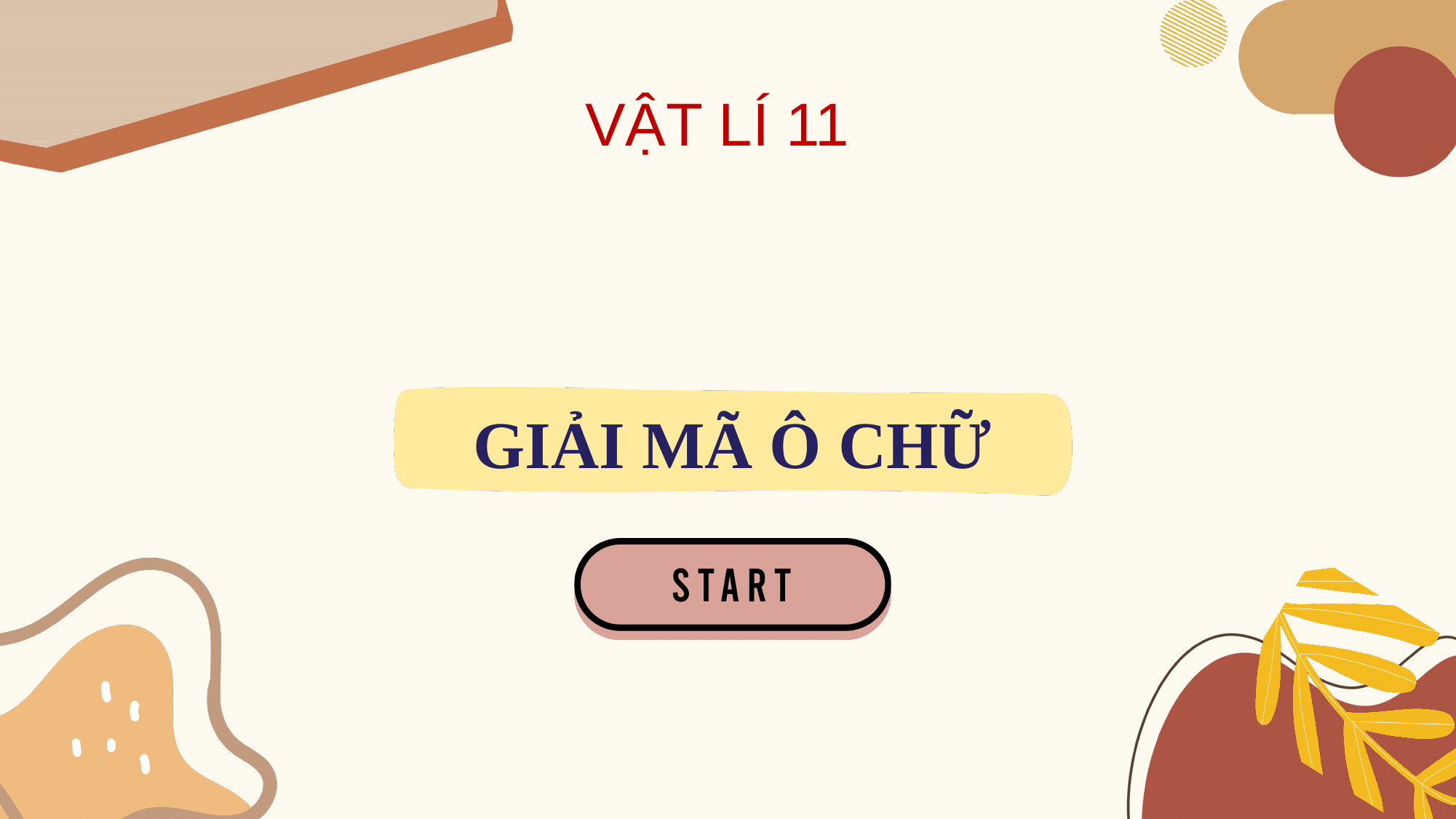

VẬT LÍ 11

ĐIỆN THẾ

GIẢI MÃ Ô CHỮ